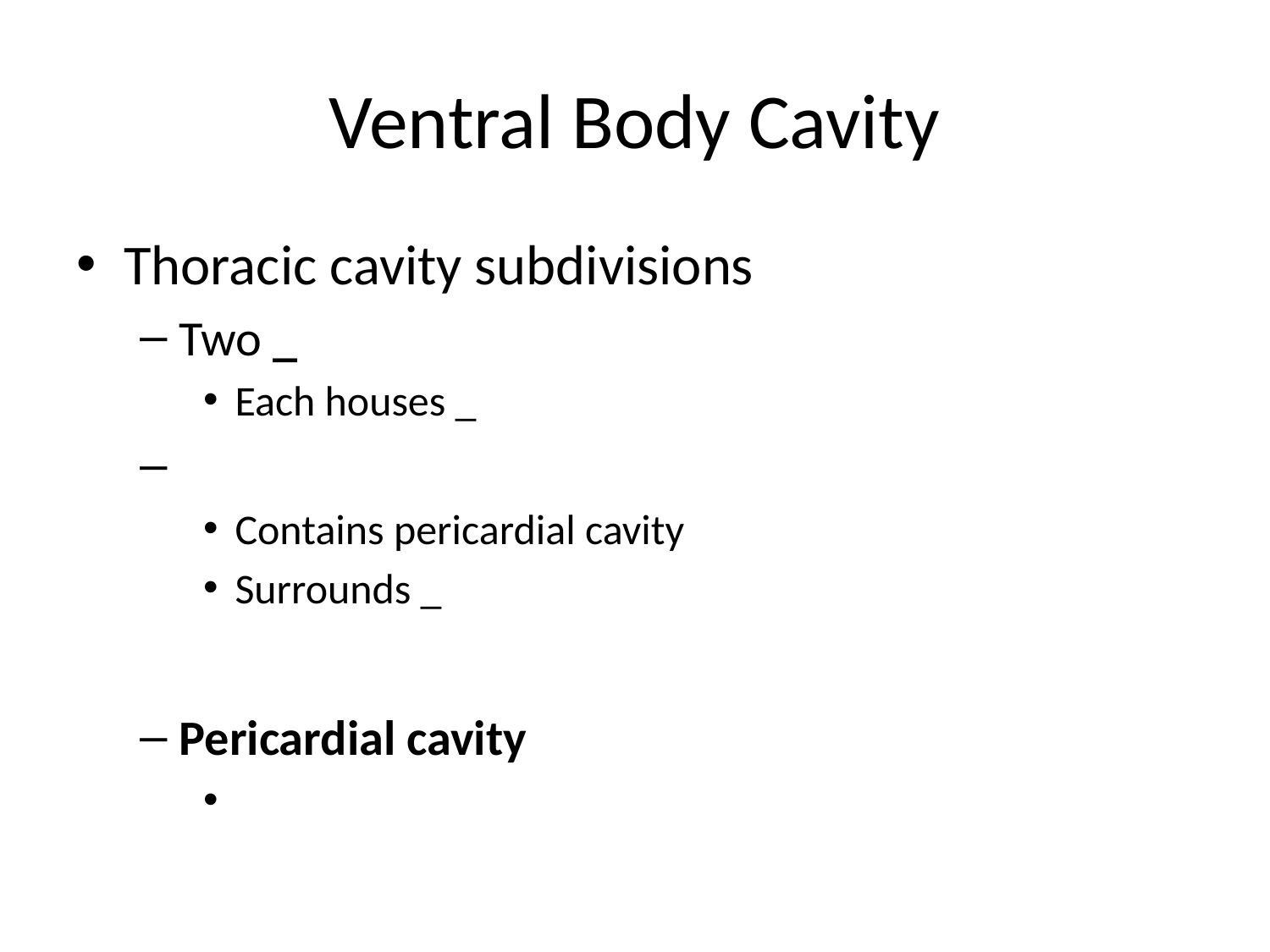

# Ventral Body Cavity
Thoracic cavity subdivisions
Two _
Each houses _

Contains pericardial cavity
Surrounds _

Pericardial cavity